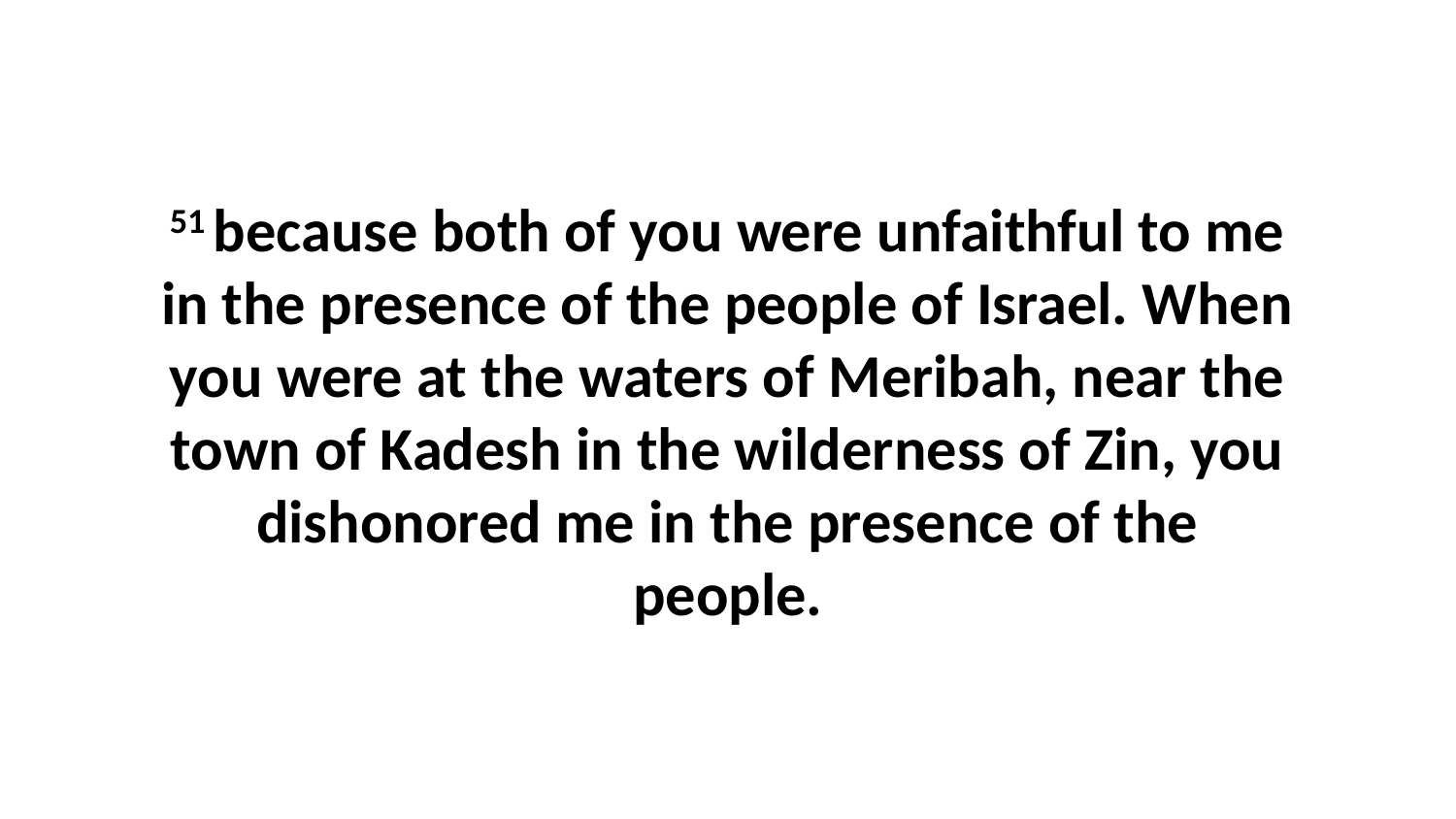

51 because both of you were unfaithful to me in the presence of the people of Israel. When you were at the waters of Meribah, near the town of Kadesh in the wilderness of Zin, you dishonored me in the presence of the people.